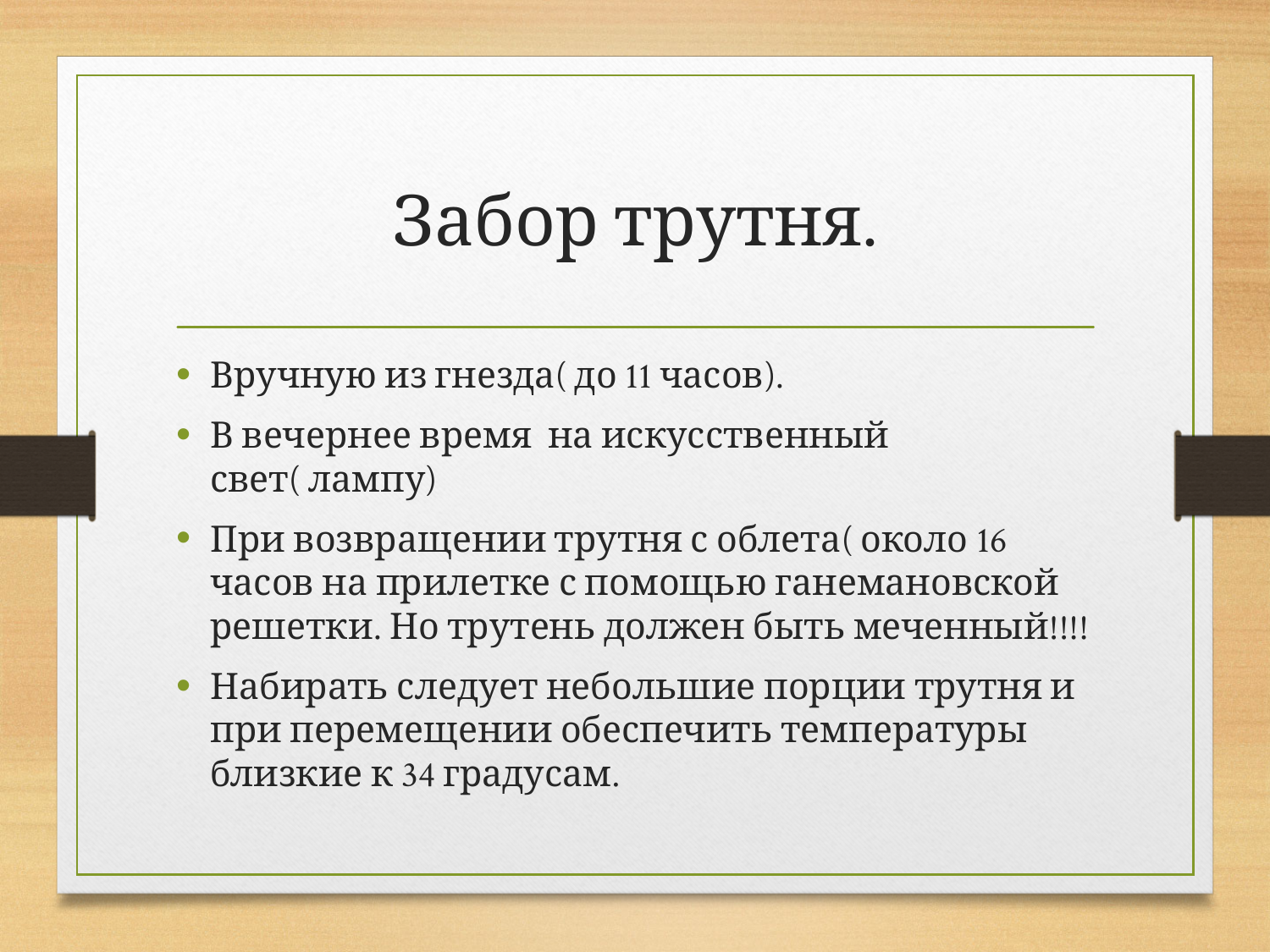

# Забор трутня.
Вручную из гнезда( до 11 часов).
В вечернее время  на искусственный свет( лампу)
При возвращении трутня с облета( около 16 часов на прилетке с помощью ганемановской решетки. Но трутень должен быть меченный!!!!
Набирать следует небольшие порции трутня и при перемещении обеспечить температуры близкие к 34 градусам.